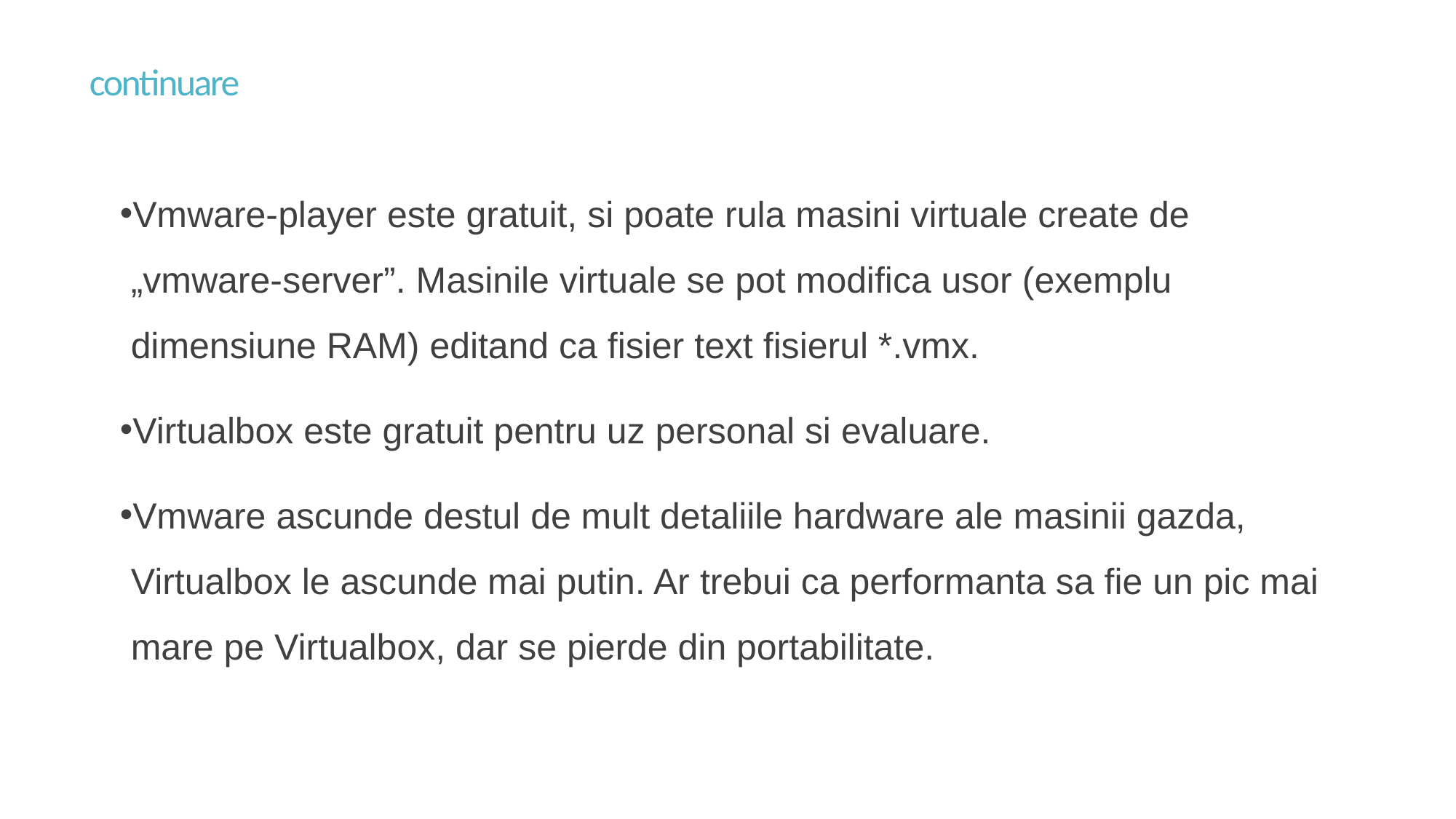

# continuare
Vmware-player este gratuit, si poate rula masini virtuale create de „vmware-server”. Masinile virtuale se pot modifica usor (exemplu dimensiune RAM) editand ca fisier text fisierul *.vmx.
Virtualbox este gratuit pentru uz personal si evaluare.
Vmware ascunde destul de mult detaliile hardware ale masinii gazda, Virtualbox le ascunde mai putin. Ar trebui ca performanta sa fie un pic mai mare pe Virtualbox, dar se pierde din portabilitate.